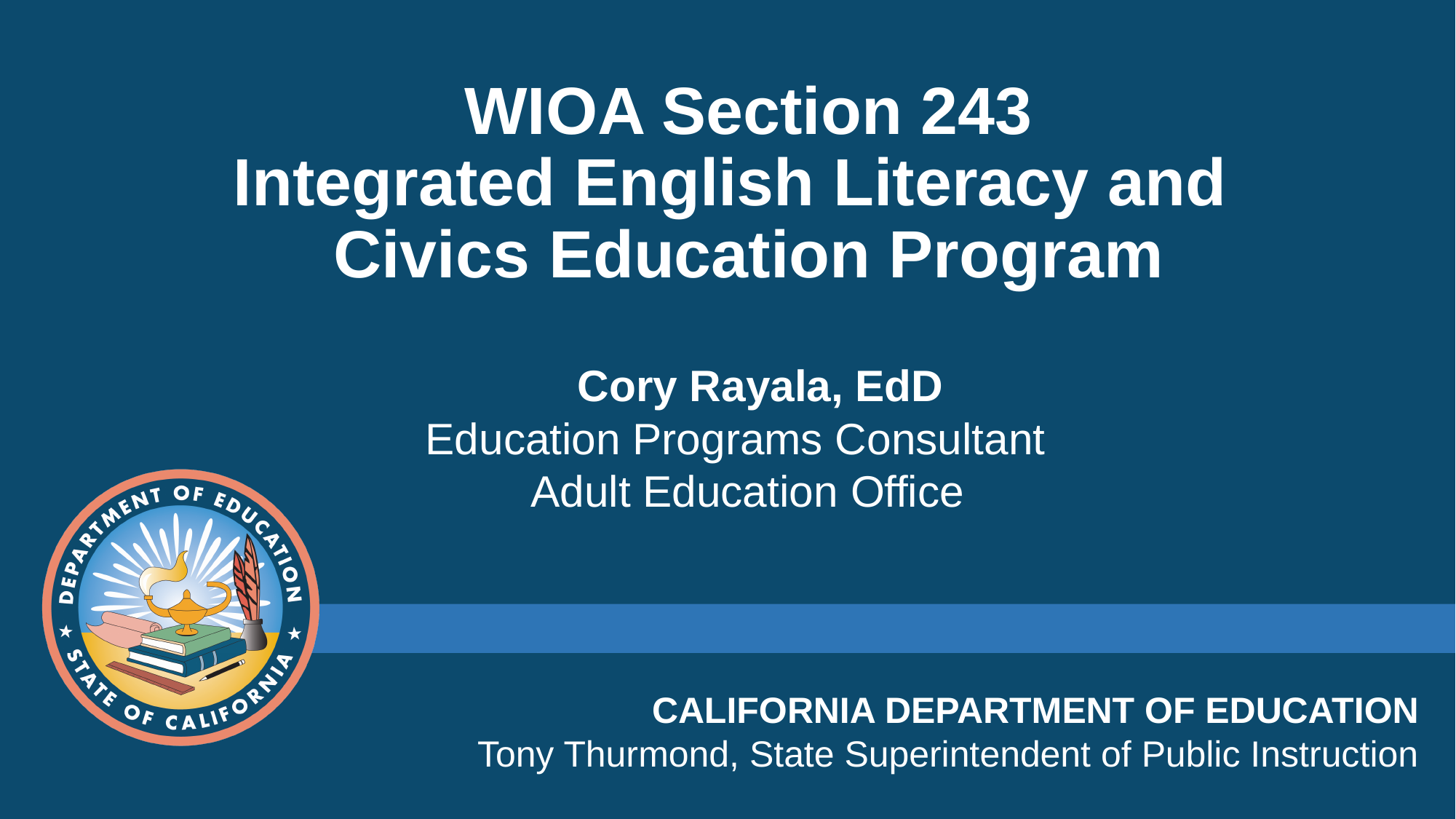

# WIOA Section 243 Integrated English Literacy and Civics Education Program
Cory Rayala, EdD
Education Programs Consultant
Adult Education Office